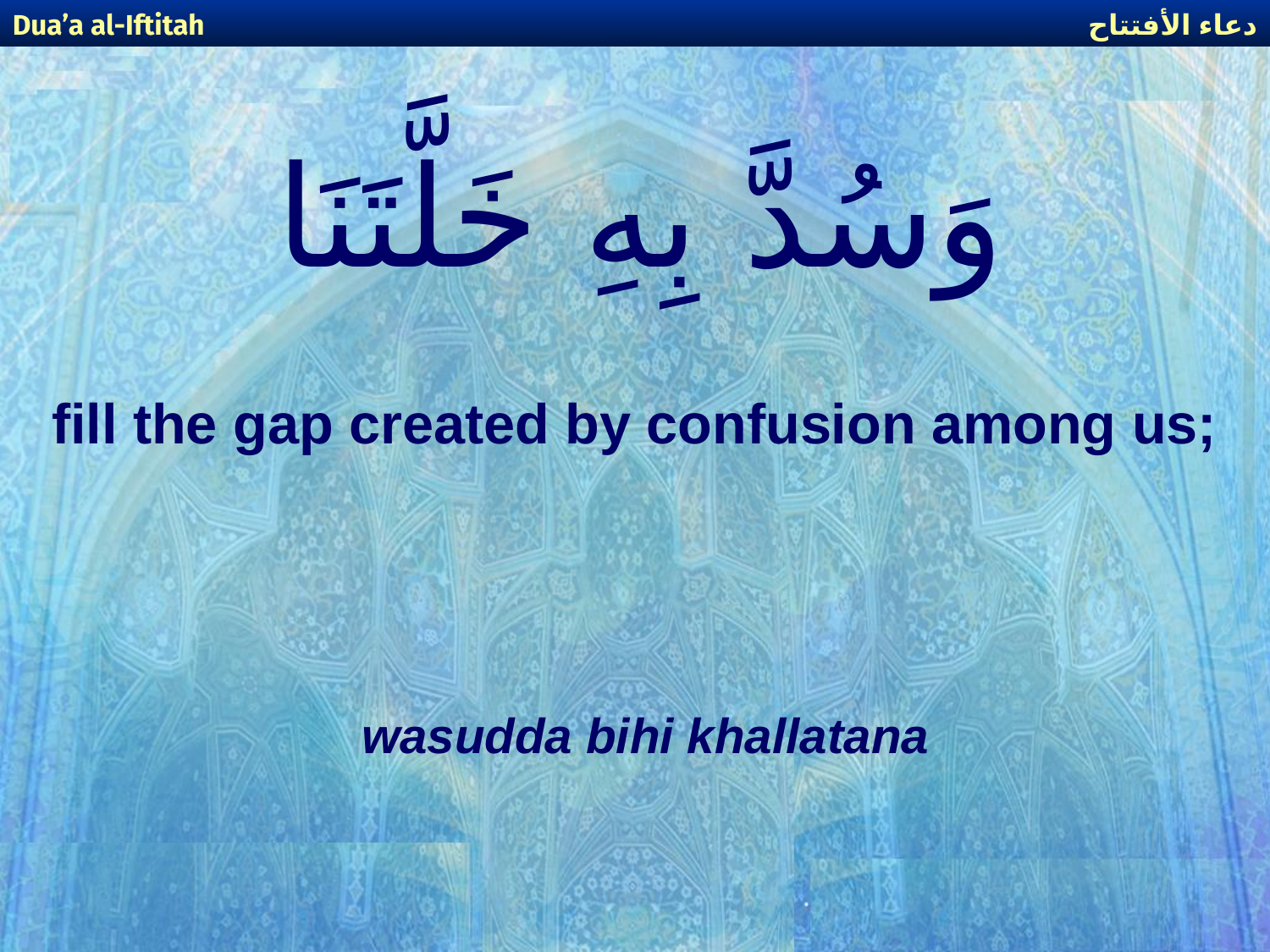

دعاء الأفتتاح
Dua’a al-Iftitah
# وَسُدَّ بِهِ خَلَّتَنَا
fill the gap created by confusion among us;
wasudda bihi khallatana